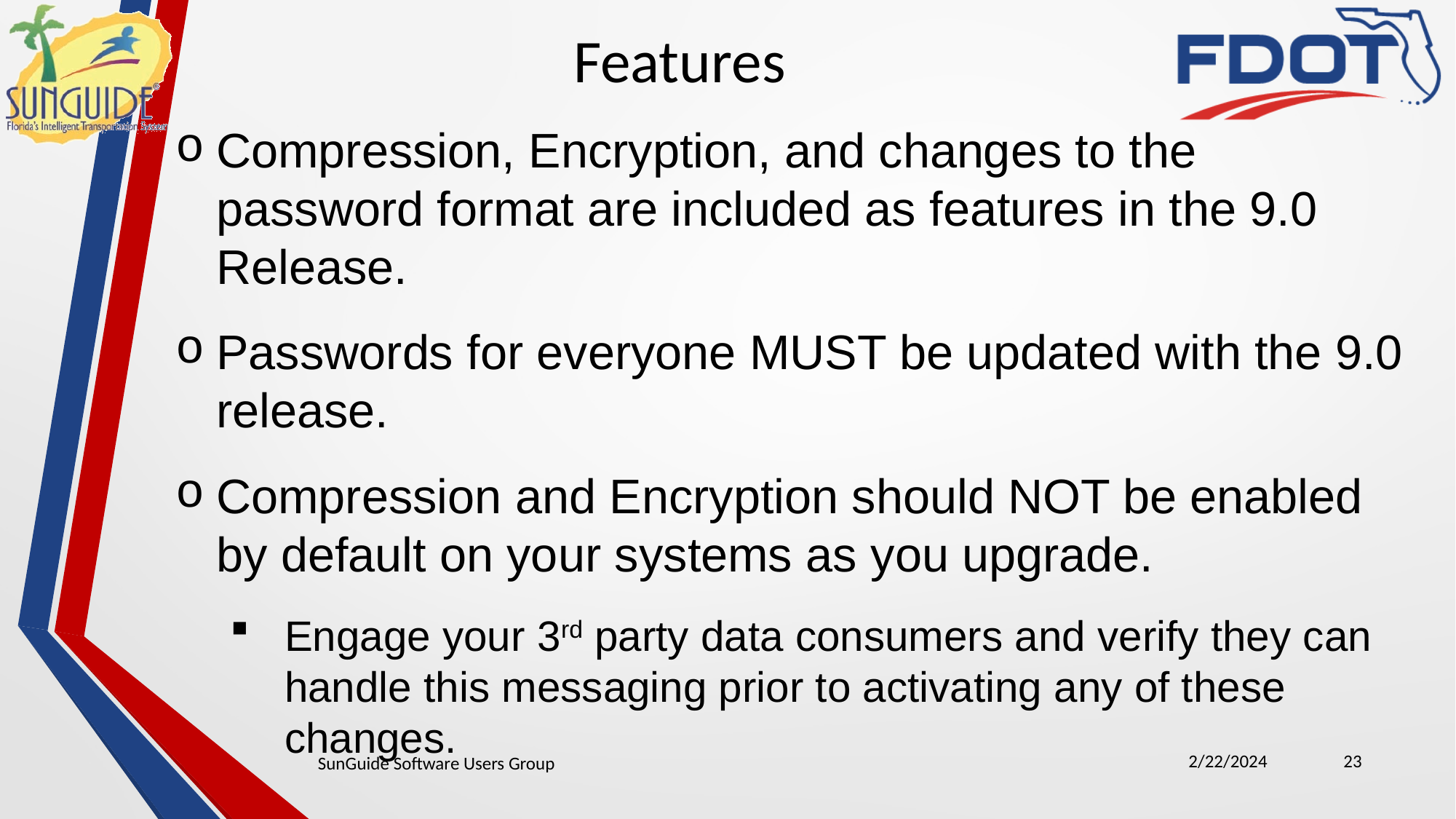

Features
Compression, Encryption, and changes to the password format are included as features in the 9.0 Release.
Passwords for everyone MUST be updated with the 9.0 release.
Compression and Encryption should NOT be enabled by default on your systems as you upgrade.
Engage your 3rd party data consumers and verify they can handle this messaging prior to activating any of these changes.
2/22/2024
23
SunGuide Software Users Group